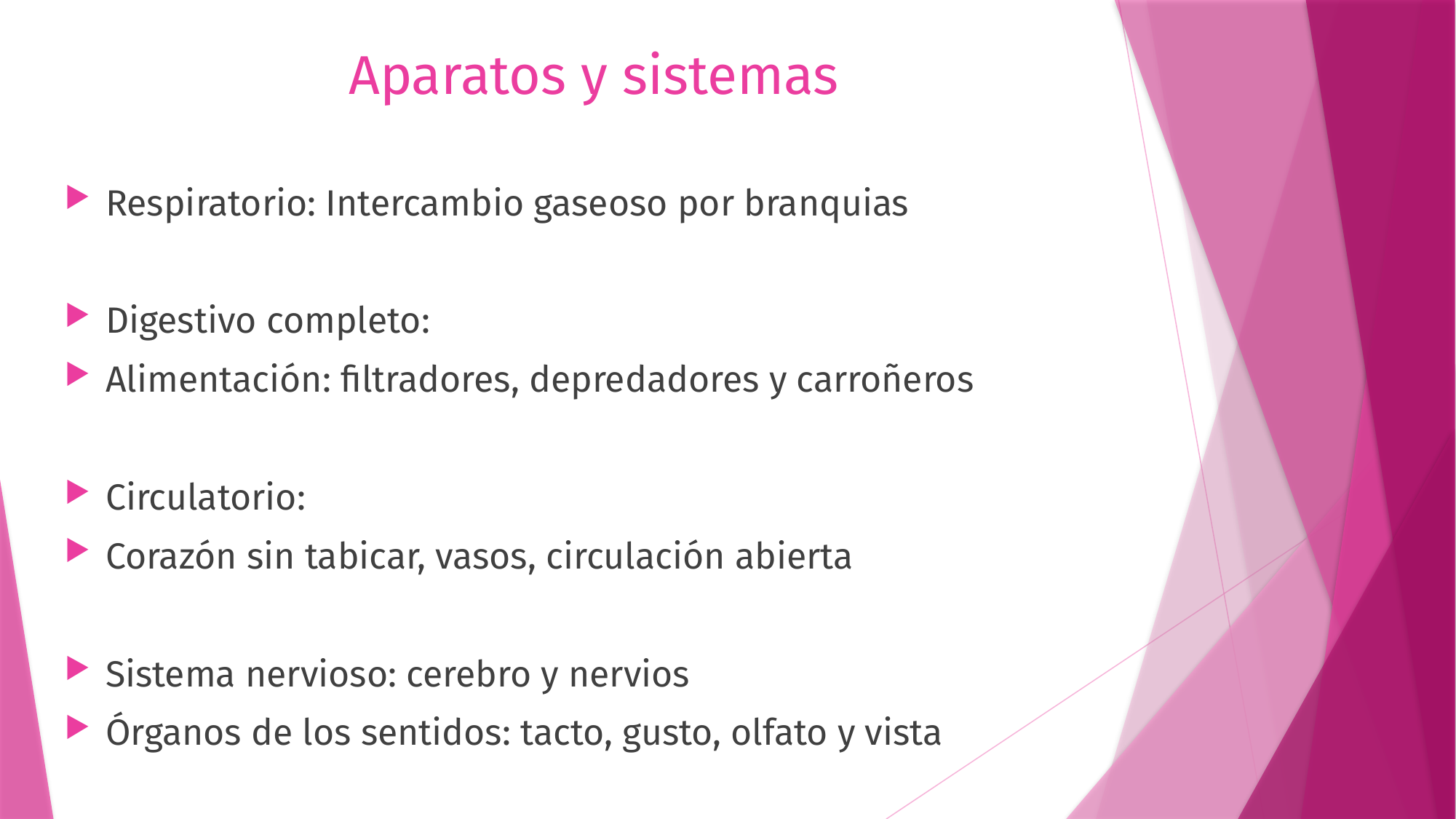

# Aparatos y sistemas
Respiratorio: Intercambio gaseoso por branquias

Digestivo completo:
Alimentación: filtradores, depredadores y carroñeros

Circulatorio:
Corazón sin tabicar, vasos, circulación abierta

Sistema nervioso: cerebro y nervios
Órganos de los sentidos: tacto, gusto, olfato y vista